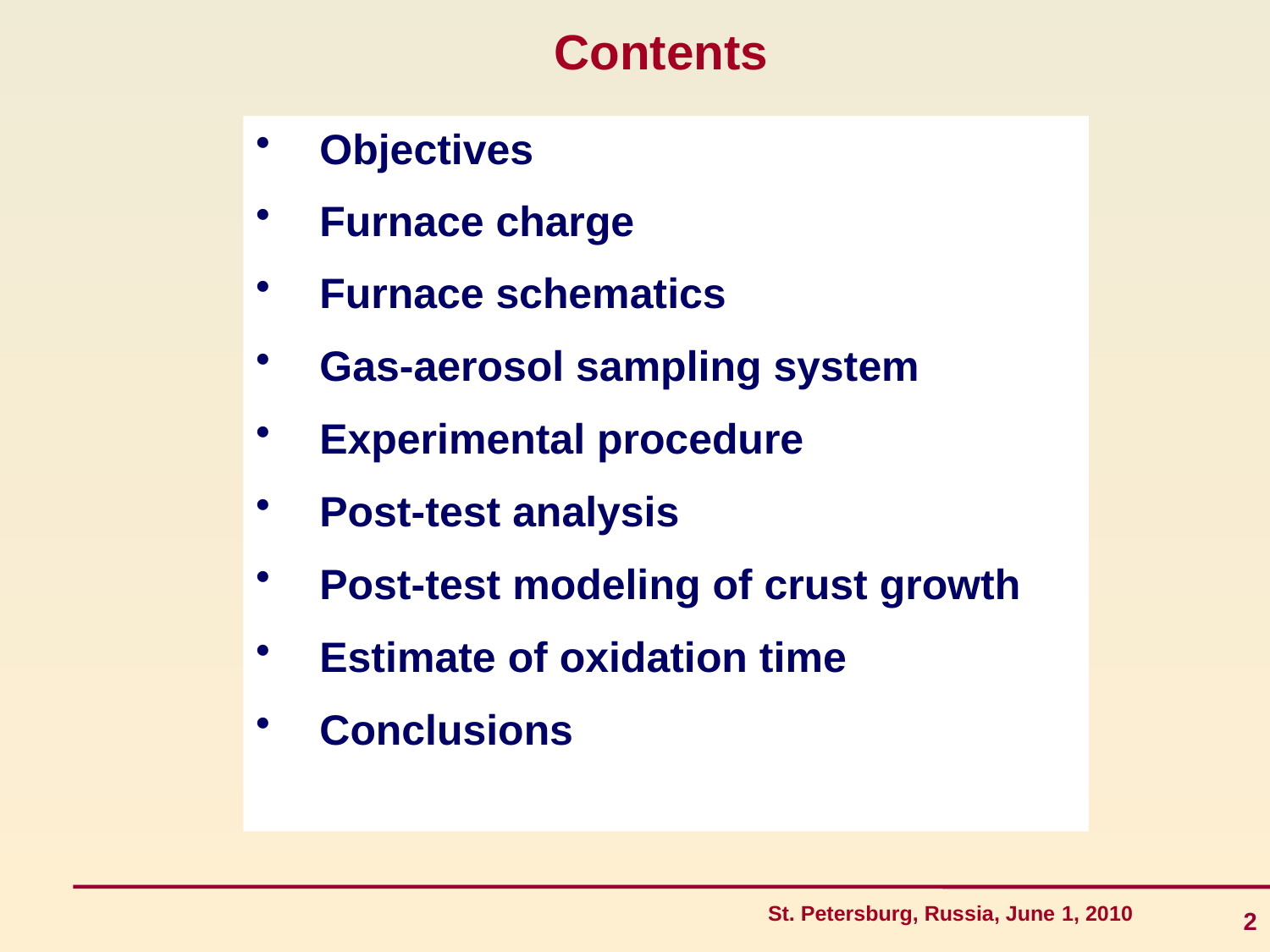

# Contents
Objectives
Furnace charge
Furnace schematics
Gas-aerosol sampling system
Experimental procedure
Post-test analysis
Post-test modeling of crust growth
Estimate of oxidation time
Conclusions

2